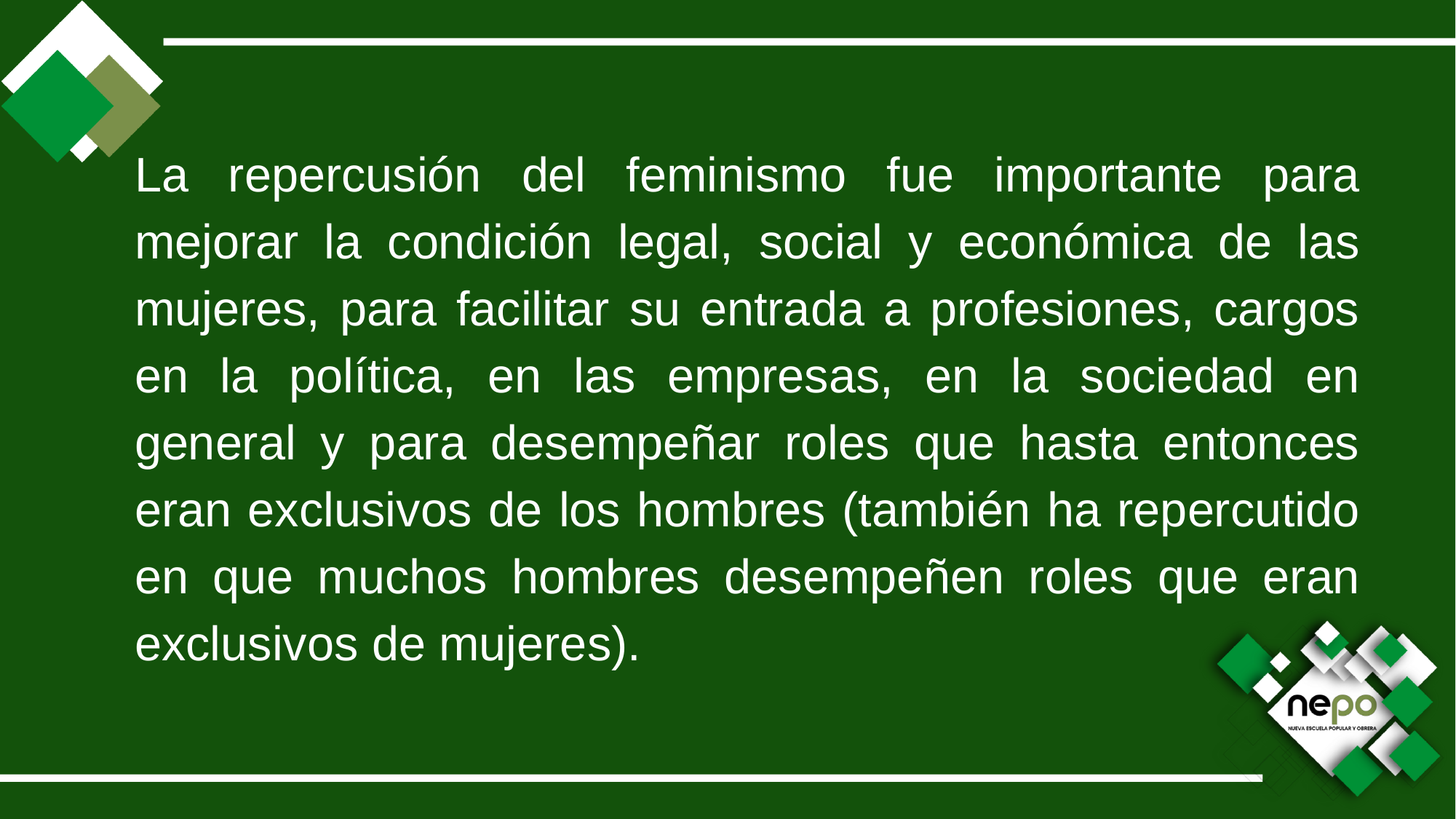

La repercusión del feminismo fue importante para mejorar la condición legal, social y económica de las mujeres, para facilitar su entrada a profesiones, cargos en la política, en las empresas, en la sociedad en general y para desempeñar roles que hasta entonces eran exclusivos de los hombres (también ha repercutido en que muchos hombres desempeñen roles que eran exclusivos de mujeres).